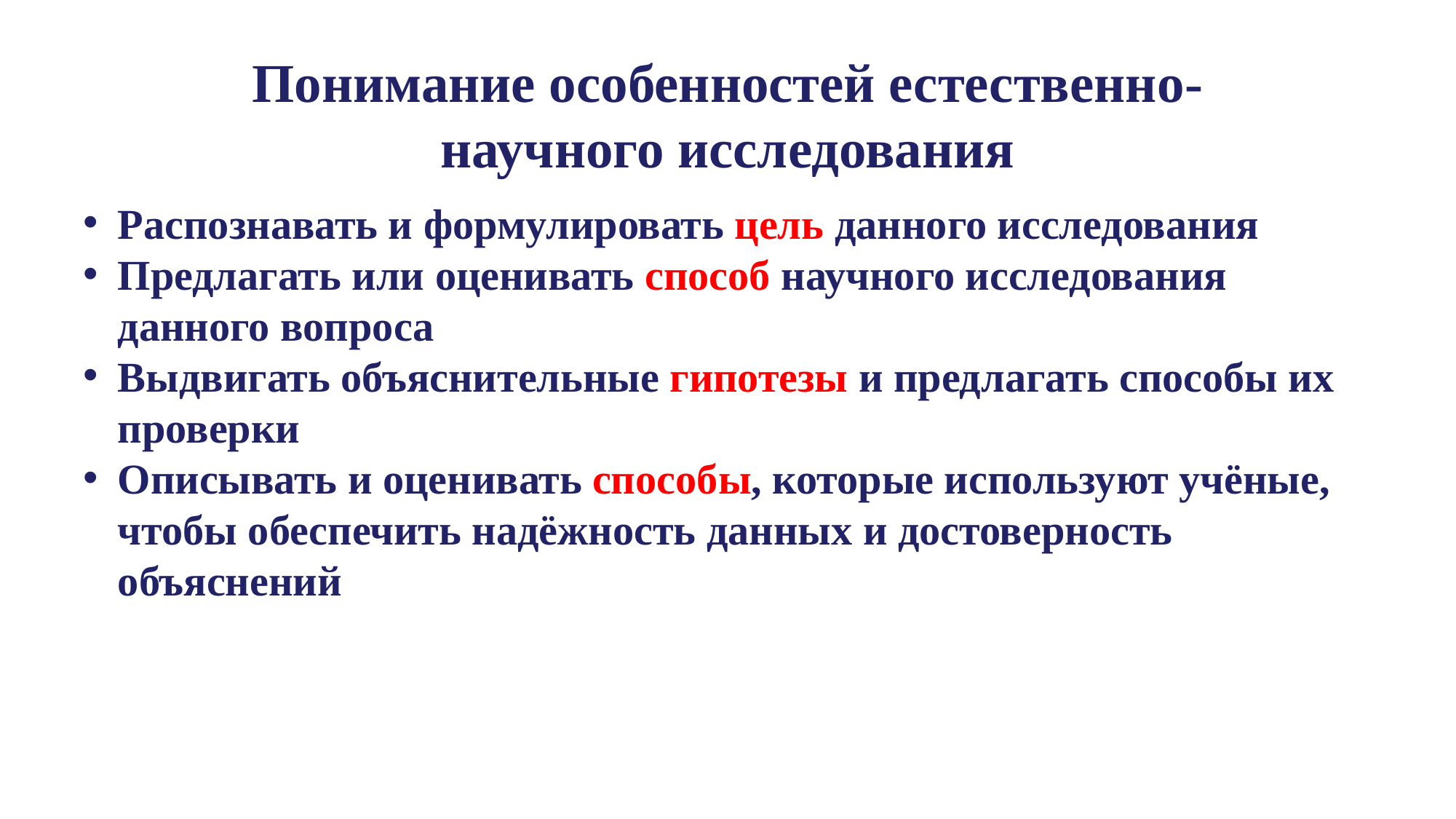

# Понимание особенностей естественно-научного исследования
Распознавать и формулировать цель данного исследования
Предлагать или оценивать способ научного исследования данного вопроса
Выдвигать объяснительные гипотезы и предлагать способы их проверки
Описывать и оценивать способы, которые используют учёные, чтобы обеспечить надёжность данных и достоверность объяснений